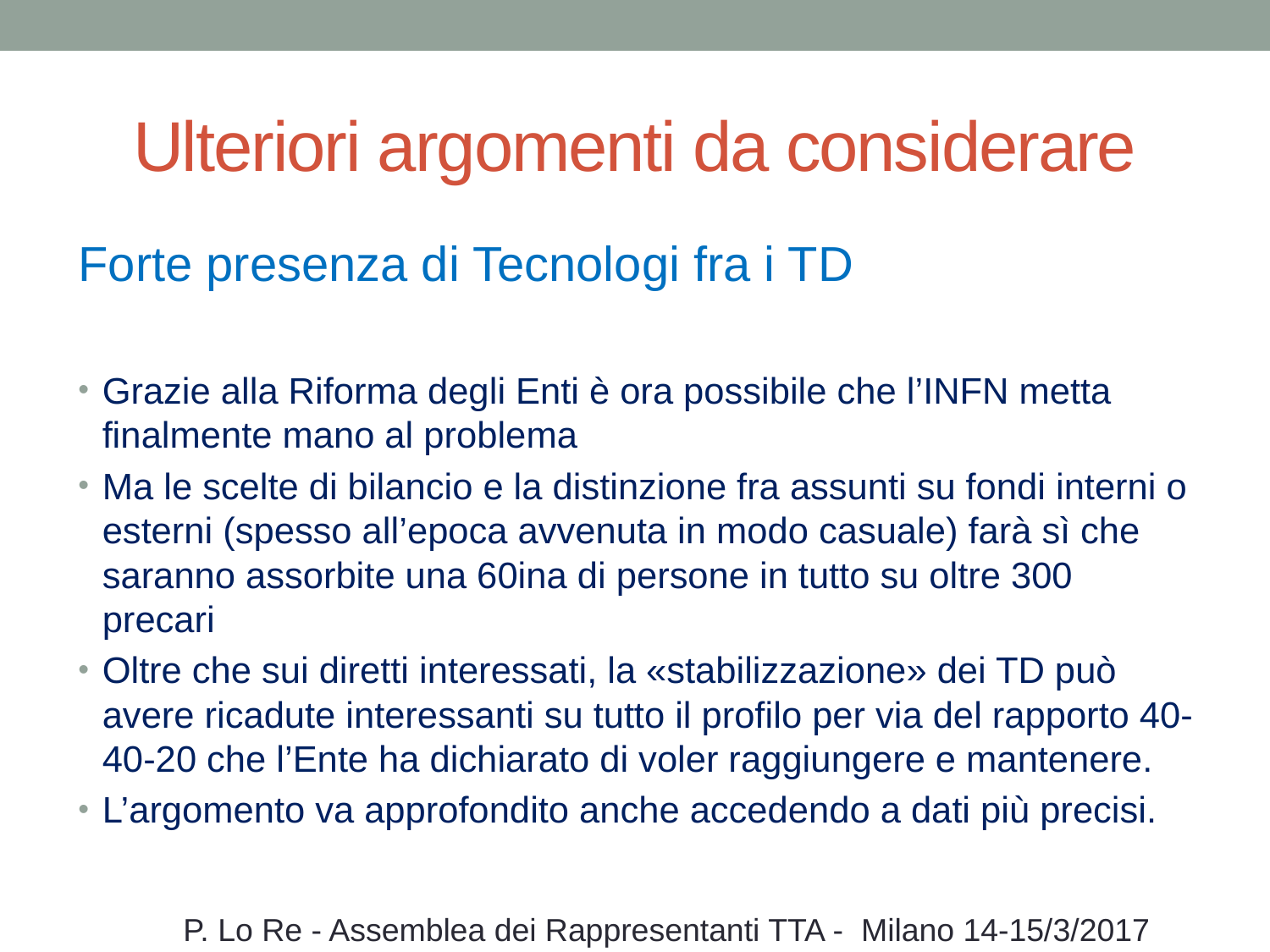

# Ulteriori argomenti da considerare
Forte presenza di Tecnologi fra i TD

Grazie alla Riforma degli Enti è ora possibile che l’INFN metta finalmente mano al problema
Ma le scelte di bilancio e la distinzione fra assunti su fondi interni o esterni (spesso all’epoca avvenuta in modo casuale) farà sì che saranno assorbite una 60ina di persone in tutto su oltre 300 precari
Oltre che sui diretti interessati, la «stabilizzazione» dei TD può avere ricadute interessanti su tutto il profilo per via del rapporto 40-40-20 che l’Ente ha dichiarato di voler raggiungere e mantenere.
L’argomento va approfondito anche accedendo a dati più precisi.
P. Lo Re - Assemblea dei Rappresentanti TTA -  Milano 14-15/3/2017